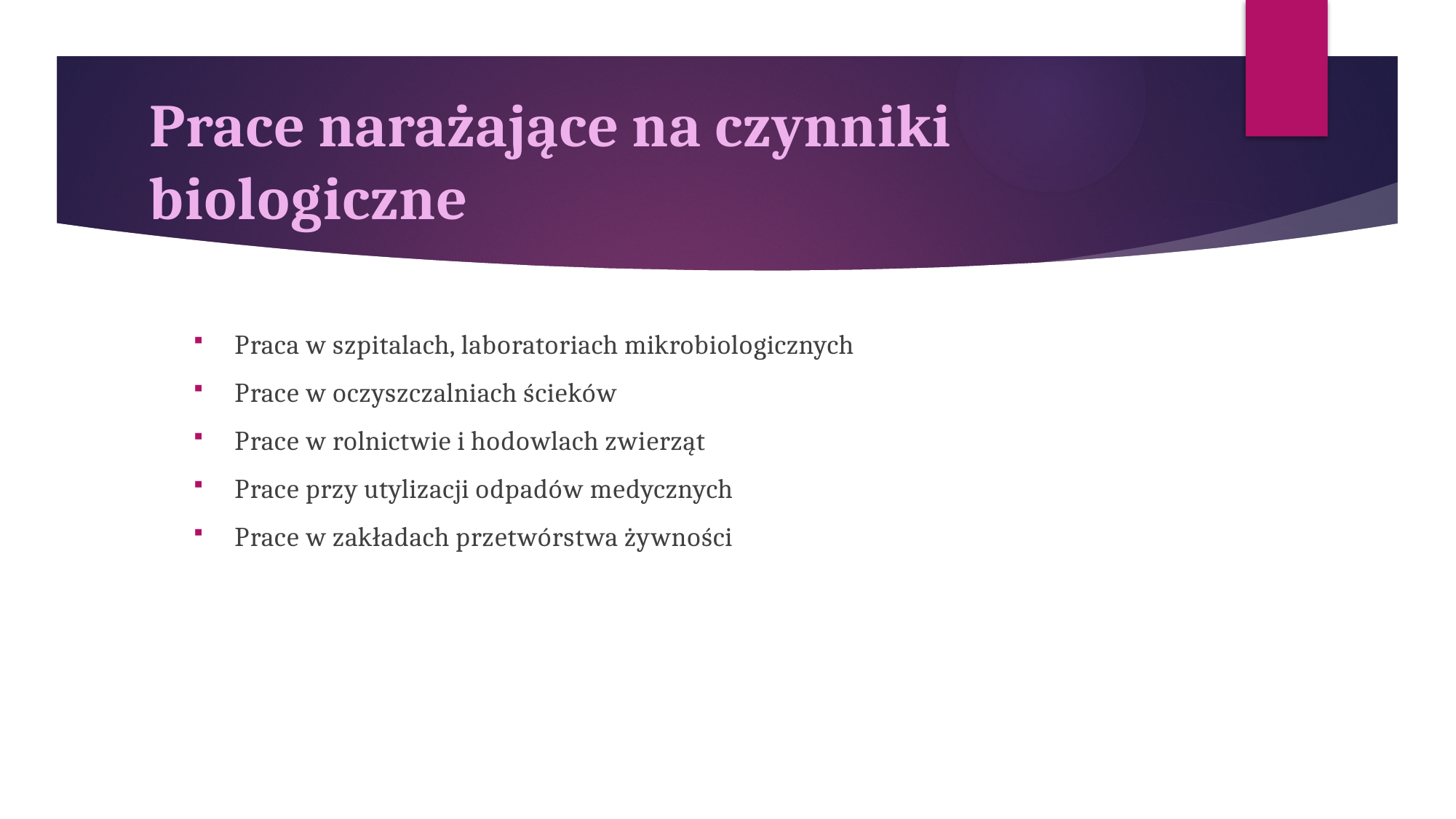

# Prace narażające na czynniki biologiczne
Praca w szpitalach, laboratoriach mikrobiologicznych
Prace w oczyszczalniach ścieków
Prace w rolnictwie i hodowlach zwierząt
Prace przy utylizacji odpadów medycznych
Prace w zakładach przetwórstwa żywności